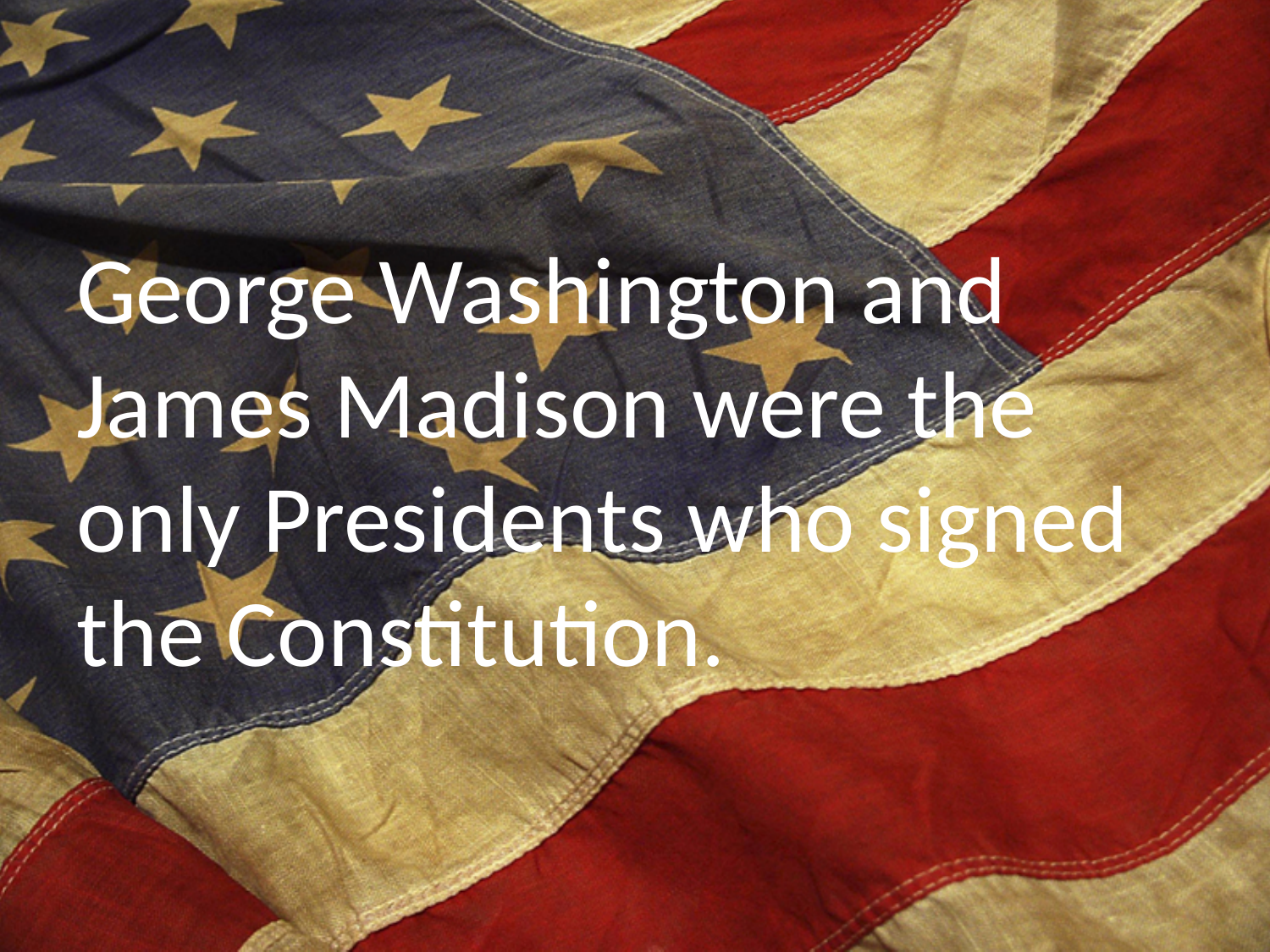

George Washington and James Madison were the only Presidents who signed the Constitution.